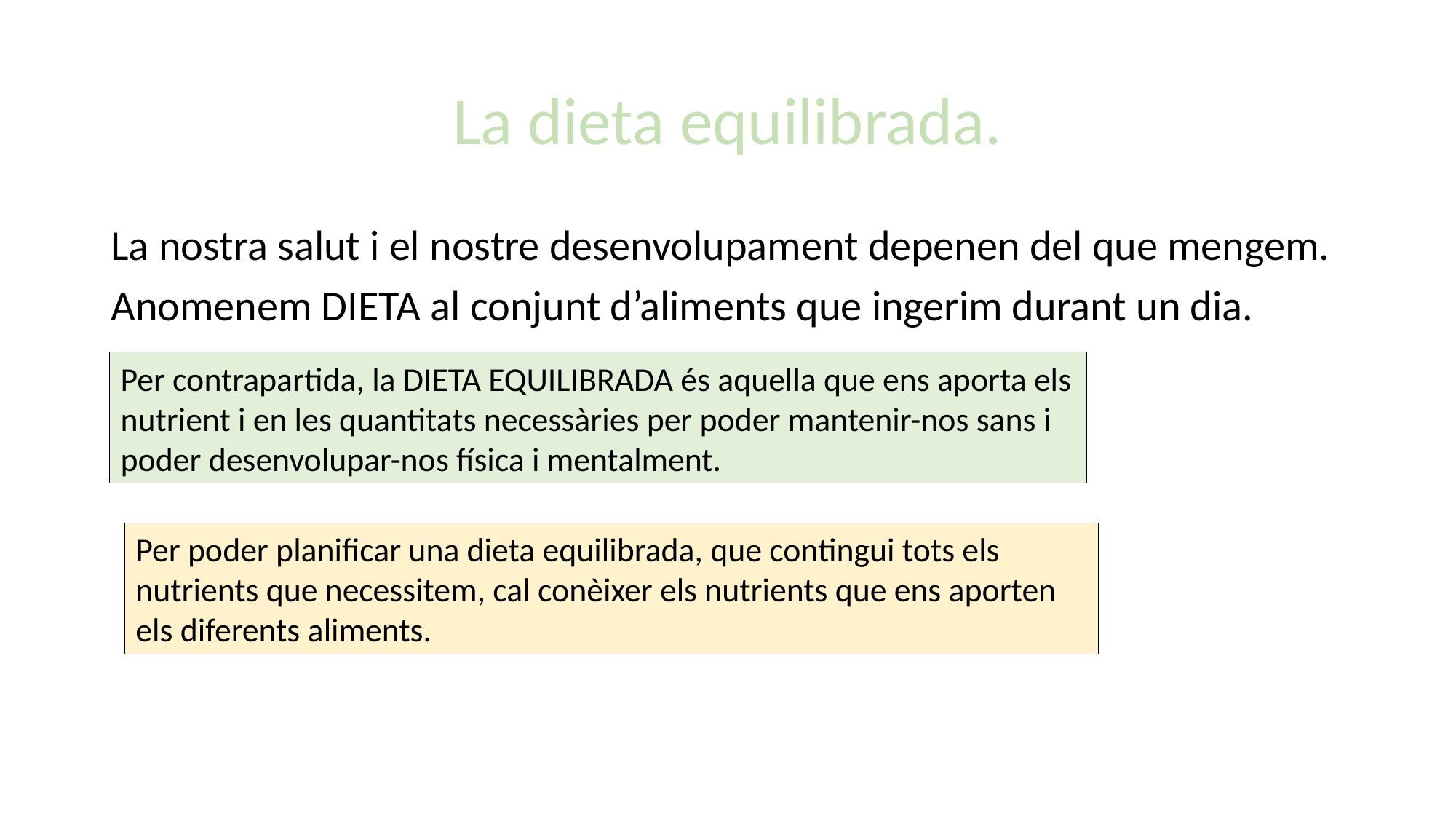

# La dieta equilibrada.
La nostra salut i el nostre desenvolupament depenen del que mengem.
Anomenem DIETA al conjunt d’aliments que ingerim durant un dia.

Per contrapartida, la DIETA EQUILIBRADA és aquella que ens aporta els nutrient i en les quantitats necessàries per poder mantenir-nos sans i poder desenvolupar-nos física i mentalment.
Per poder planificar una dieta equilibrada, que contingui tots els nutrients que necessitem, cal conèixer els nutrients que ens aporten els diferents aliments.